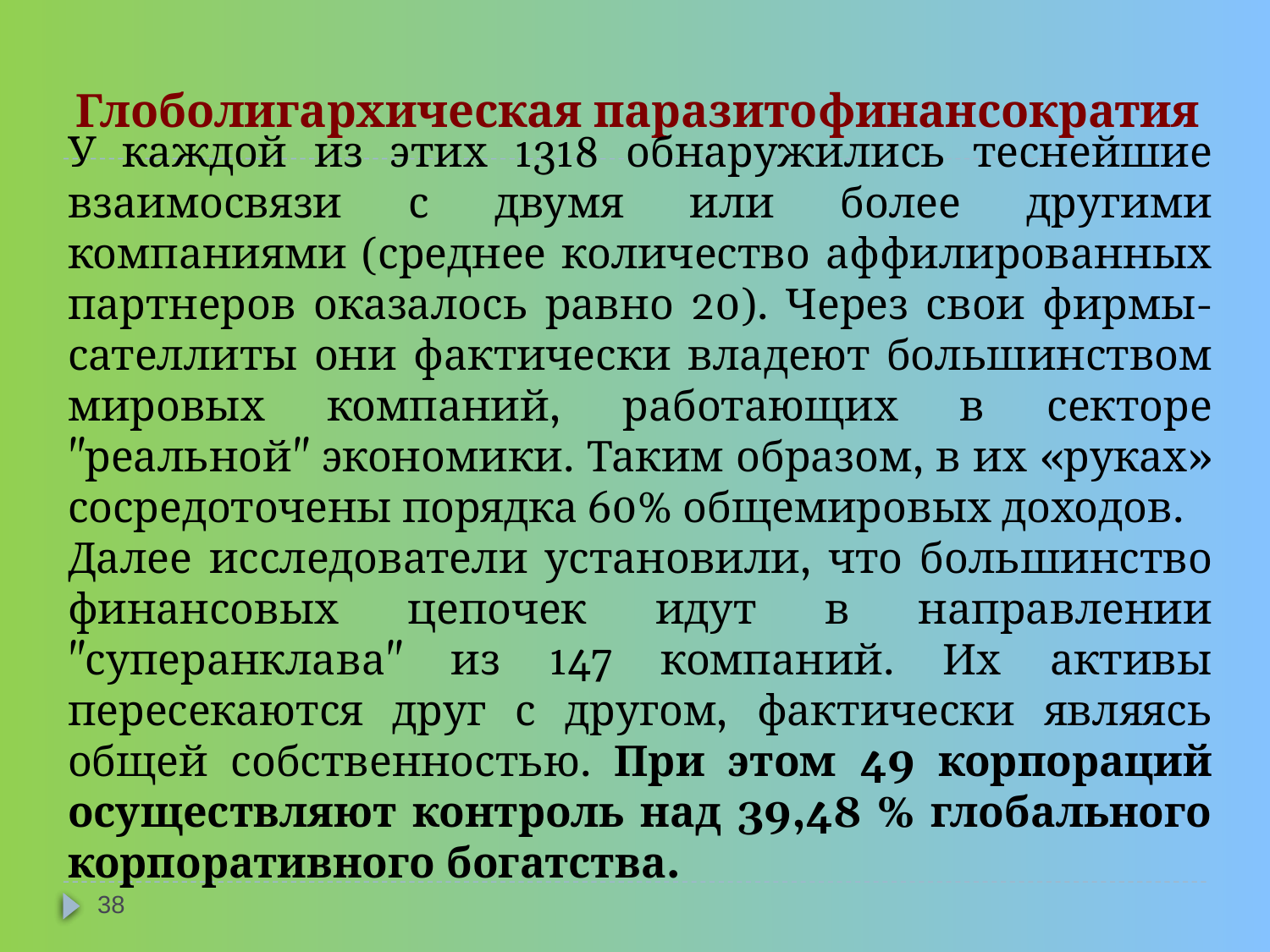

# Глоболигархическая паразитофинансократия
У каждой из этих 1318 обнаружились теснейшие взаимосвязи с двумя или более другими компаниями (среднее количество аффилированных партнеров оказалось равно 20). Через свои фирмы-сателлиты они фактически владеют большинством мировых компаний, работающих в секторе "реальной" экономики. Таким образом, в их «руках» сосредоточены порядка 60% общемировых доходов.
Далее исследователи установили, что большинство финансовых цепочек идут в направлении "суперанклава" из 147 компаний. Их активы пересекаются друг с другом, фактически являясь общей собственностью. При этом 49 корпораций осуществляют контроль над 39,48 % глобального корпоративного богатства.
38